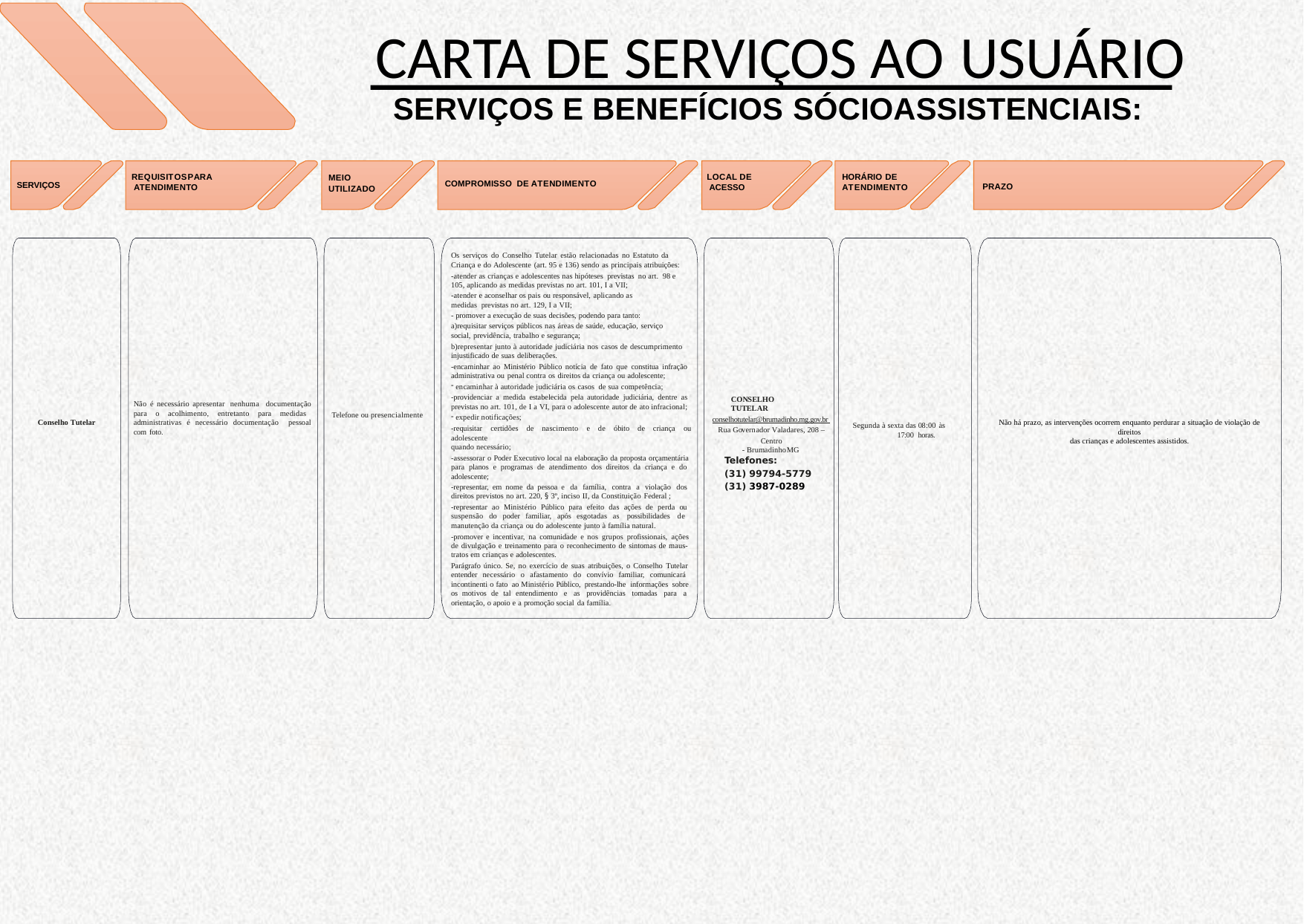

# CARTA DE SERVIÇOS AO USUÁRIO

SERVIÇOS E BENEFÍCIOS SÓCIOASSISTENCIAIS:

MEIO
UTILIZADO
LOCAL DE  ACESSO
HORÁRIO DE  ATENDIMENTO
REQUISITOSPARA  ATENDIMENTO
COMPROMISSO  DE ATENDIMENTO
SERVIÇOS
PRAZO

Os serviços do Conselho Tutelar estão relacionadas no Estatuto da
Criança e do Adolescente (art. 95 e 136) sendo as principais atribuições:
-atender as crianças e adolescentes nas hipóteses previstas no art. 98 e  105, aplicando as medidas previstas no art. 101, I a VII;
-atender e aconselhar os pais ou responsável, aplicando as medidas  previstas no art. 129, I a VII;
- promover a execução de suas decisões, podendo para tanto:  a)requisitar serviços públicos nas áreas de saúde, educação, serviço  social, previdência, trabalho e segurança;
b)representar junto à autoridade judiciária nos casos de descumprimento  injustificado de suas deliberações.
-encaminhar ao Ministério Público notícia de fato que constitua infração  administrativa ou penal contra os direitos da criança ou adolescente;
encaminhar à autoridade judiciária os casos  de sua competência;
-providenciar a medida estabelecida pela autoridade judiciária, dentre as  previstas no art. 101, de I a VI, para o adolescente autor de ato infracional;
expedir notificações;
-requisitar certidões de nascimento e de óbito de criança ou adolescente
quando necessário;
-assessorar o Poder Executivo local na elaboração da proposta orçamentária  para planos e programas de atendimento dos direitos da criança e do  adolescente;
-representar, em nome da pessoa e da família, contra a violação dos  direitos previstos no art. 220, § 3º, inciso II, da Constituição Federal ;
-representar ao Ministério Público para efeito das ações de perda ou  suspensão do poder familiar, após esgotadas as possibilidades de  manutenção da criança ou do adolescente junto à família natural.
-promover e incentivar, na comunidade e nos grupos profissionais, ações  de divulgação e treinamento para o reconhecimento de sintomas de maus-  tratos em crianças e adolescentes.
Parágrafo único. Se, no exercício de suas atribuições, o Conselho Tutelar  entender necessário o afastamento do convívio familiar, comunicará  incontinenti o fato ao Ministério Público, prestando-lhe informações sobre  os motivos de tal entendimento e as providências tomadas para a  orientação, o apoio e a promoção social da família.
CONSELHO TUTELAR
Não é necessário apresentar nenhuma  documentação  para o acolhimento, entretanto para medidas  administrativas é necessário documentação   pessoal  com foto.
Telefone ou presencialmente
conselhotutelar@brumadinho.mg.gov.br  Rua Governador Valadares, 208 – Centro
- BrumadinhoMG
Conselho Tutelar
Não há prazo, as intervenções ocorrem enquanto perdurar a situação de violação de direitos
das crianças e adolescentes assistidos.
Segunda à sexta das 08:00 às 17:00  horas.
Telefones:
(31) 99794-5779
(31) 3987-0289